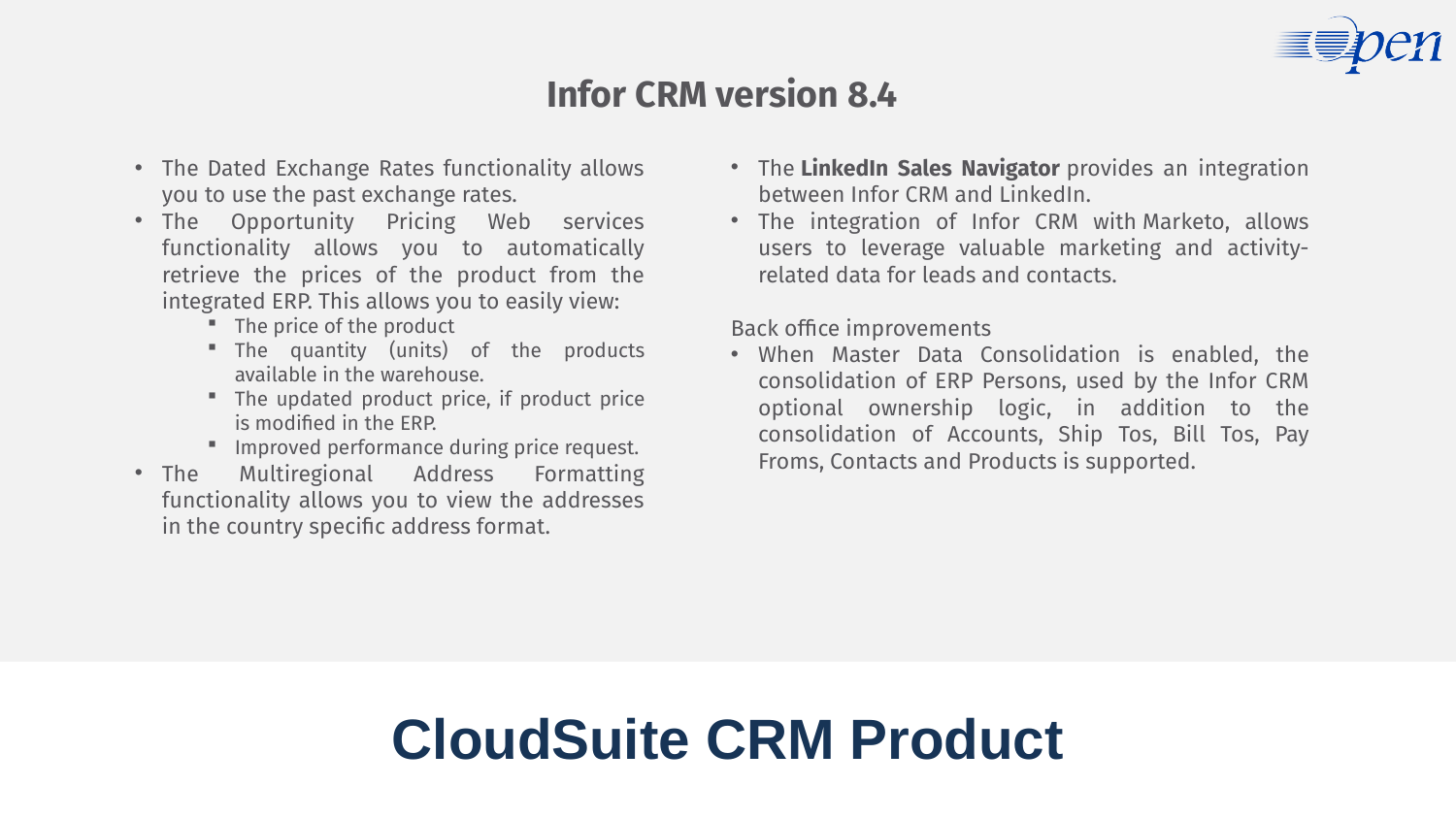

Infor CRM version 8.4

The Dated Exchange Rates functionality allows you to use the past exchange rates.
The Opportunity Pricing Web services functionality allows you to automatically retrieve the prices of the product from the integrated ERP. This allows you to easily view:
The price of the product
The quantity (units) of the products available in the warehouse.
The updated product price, if product price is modified in the ERP.
Improved performance during price request.
The Multiregional Address Formatting functionality allows you to view the addresses in the country specific address format.

The LinkedIn Sales Navigator provides an integration between Infor CRM and LinkedIn.
The integration of Infor CRM with Marketo, allows users to leverage valuable marketing and activity-related data for leads and contacts.

Back office improvements
When Master Data Consolidation is enabled, the consolidation of ERP Persons, used by the Infor CRM optional ownership logic, in addition to the consolidation of Accounts, Ship Tos, Bill Tos, Pay Froms, Contacts and Products is supported.
# CloudSuite CRM Product